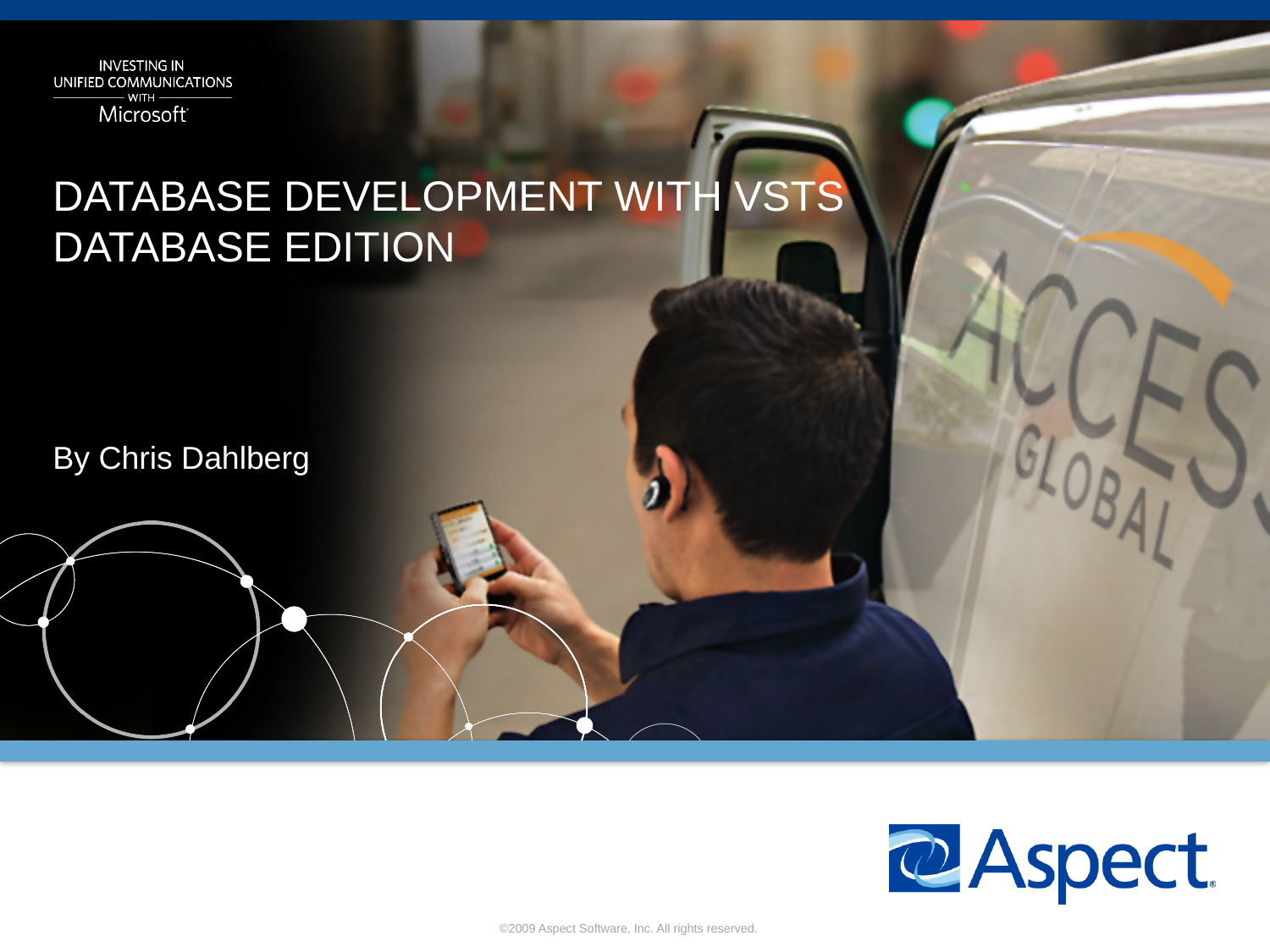

# Database Development with VSTS Database Edition
By Chris Dahlberg
1
©2009 Aspect Software, Inc. All rights reserved.